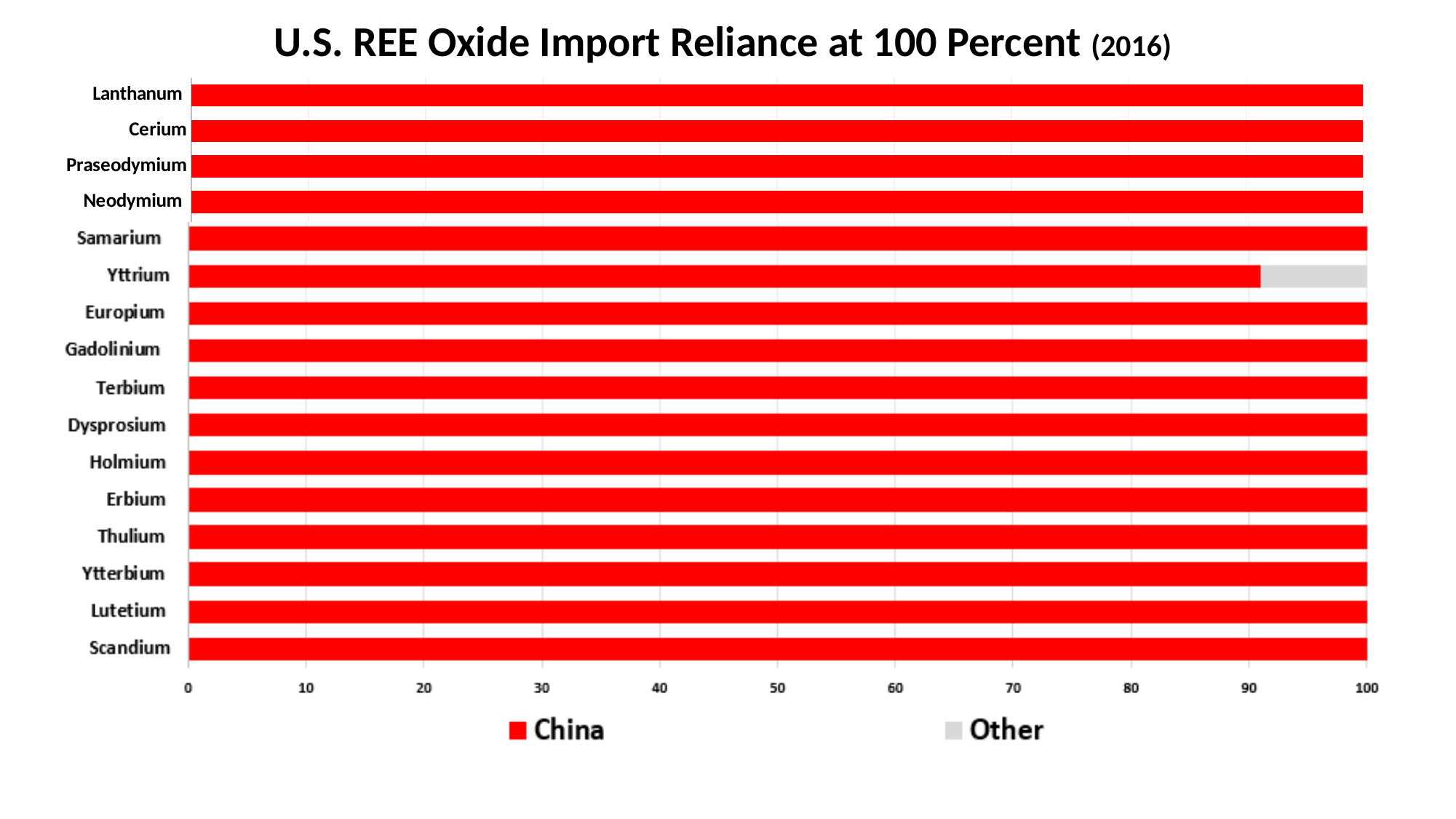

### Chart

| Category | China | Russia | South Africa | Mexico | Canada & Australia | Other |
|---|---|---|---|---|---|---|
| Scandium | 100.0 | 0.0 | None | None | 0.0 | 0.0 |
| Lutetium  | 100.0 | 0.0 | None | None | 0.0 | 0.0 |
| Ytterbium  | 100.0 | 0.0 | None | None | 0.0 | 0.0 |
| Thulium  | 100.0 | 0.0 | None | None | 0.0 | 0.0 |
| Erbium  | 100.0 | 0.0 | None | None | 0.0 | 0.0 |
| Holmium  | 100.0 | 0.0 | None | None | 0.0 | 0.0 |
| Dysprosium  | 100.0 | 0.0 | None | None | 0.0 | 0.0 |
| Terbium  | 100.0 | 0.0 | None | None | 0.0 | 0.0 |
| Gadolinium   | 100.0 | 0.0 | None | None | 0.0 | 0.0 |
| Europium  | 100.0 | 0.0 | None | None | 0.0 | 0.0 |
| Yttrium | 91.0 | 0.0 | None | None | 0.0 | 9.0 |
| Samarium   | 100.0 | 0.0 | None | None | 0.0 | 0.0 |
| Promethium  | 100.0 | 0.0 | None | None | 0.0 | 0.0 |
| Neodymium  | 100.0 | 0.0 | None | None | 0.0 | 0.0 |
| Praseodymium | 100.0 | 0.0 | None | None | 0.0 | 0.0 |
| Cerium | 100.0 | 0.0 | None | None | 0.0 | 0.0 |
| Lanthanum  | 100.0 | None | None | None | None | None |
U.S. REE Oxide Import Reliance at 100 Percent (2016)